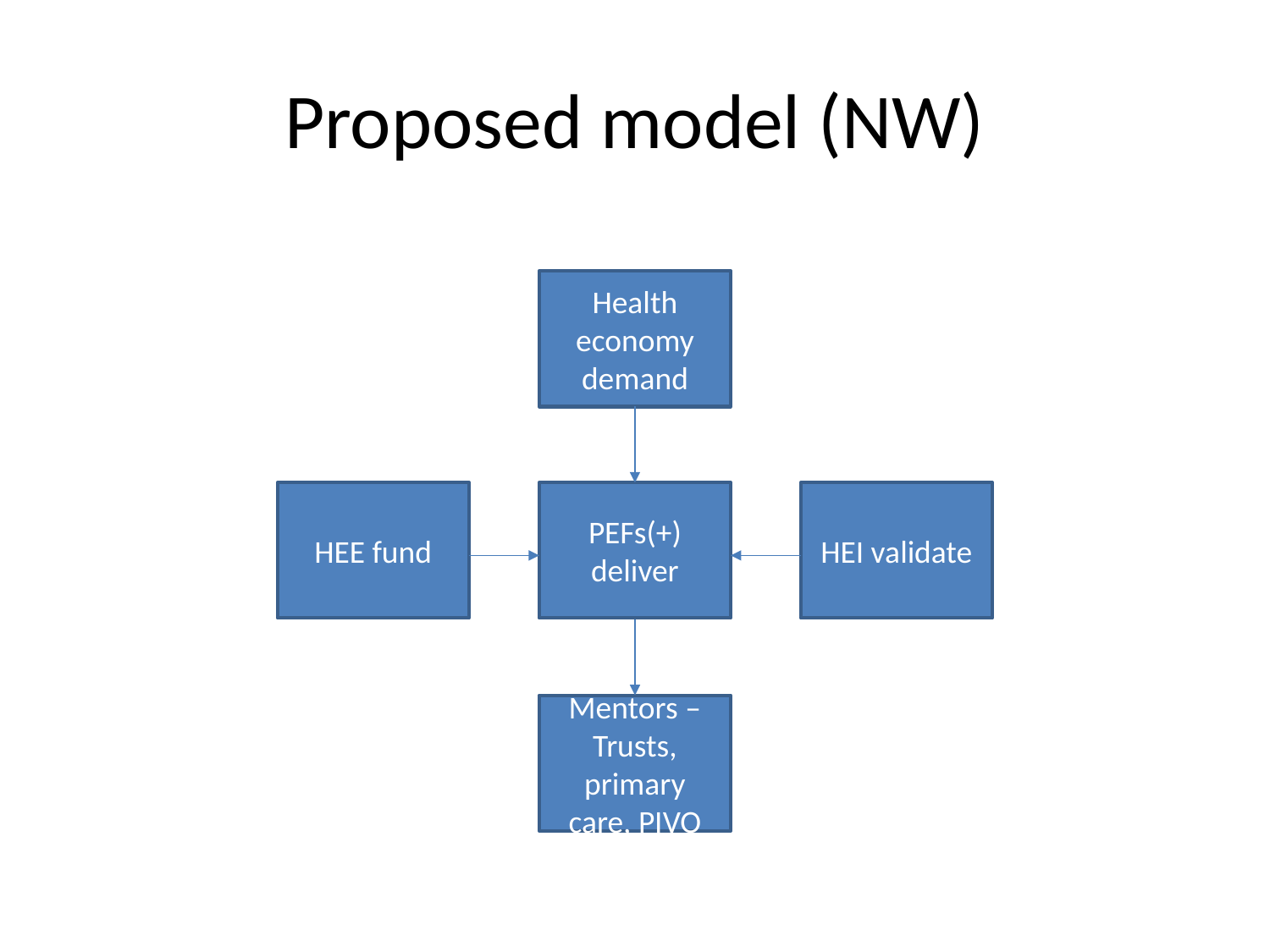

# Proposed model (NW)

Health economy demand
HEE fund
HEI validate
PEFs(+) deliver
Mentors – Trusts, primary care, PIVO